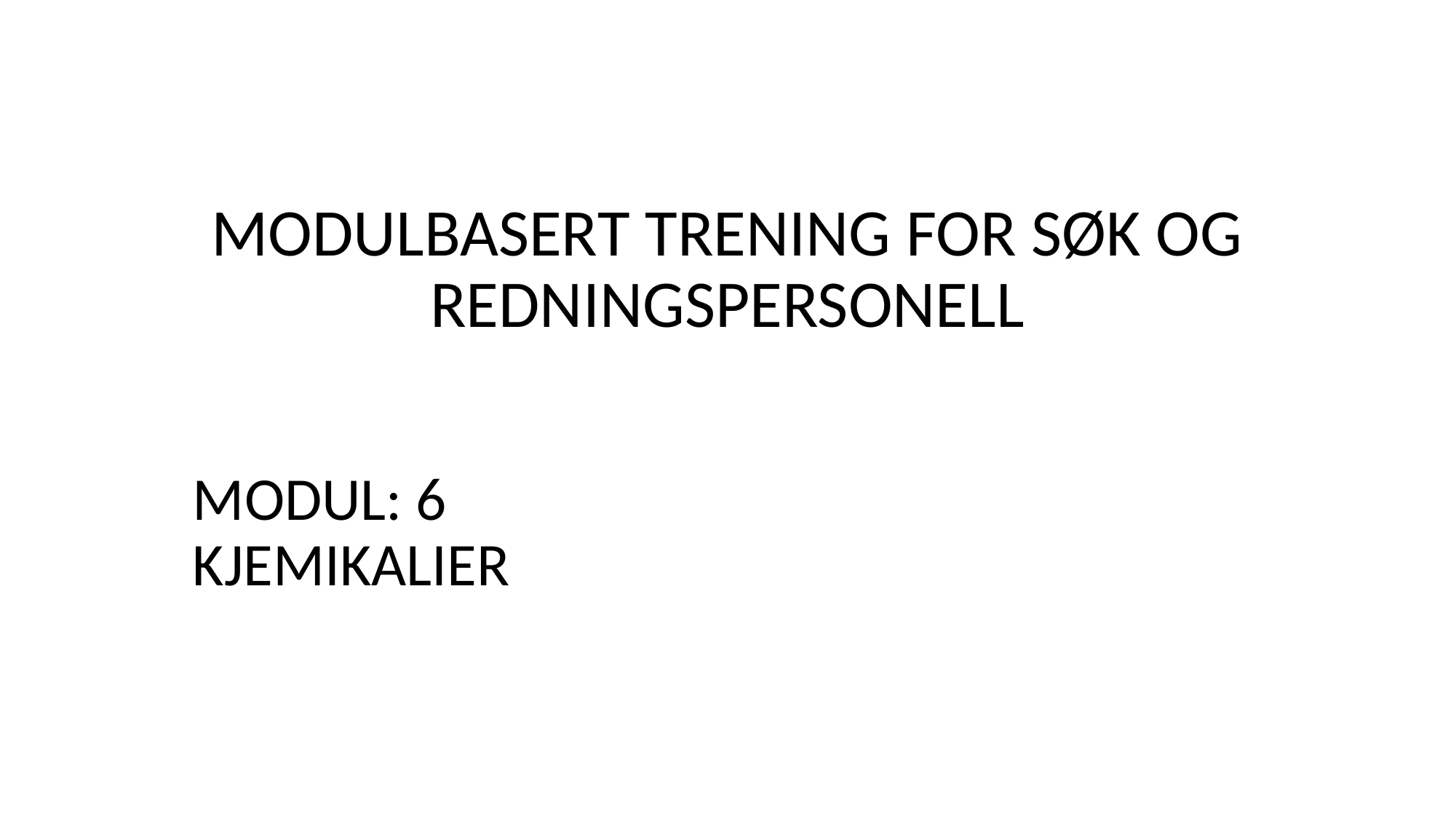

# MODULBASERT TRENING FOR SØK OG REDNINGSPERSONELL
MODUL: 6
KJEMIKALIER